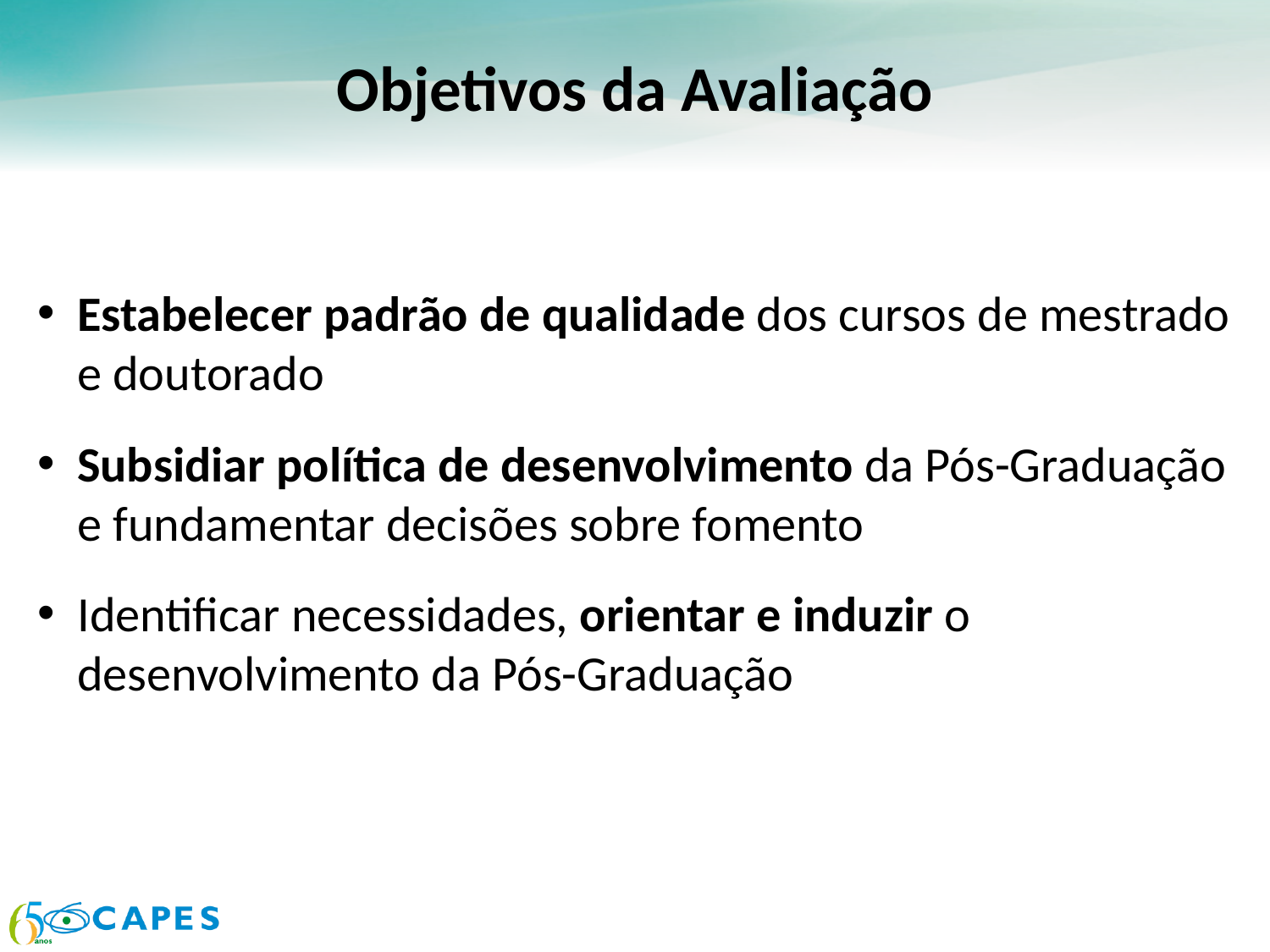

Objetivos da Avaliação
Estabelecer padrão de qualidade dos cursos de mestrado e doutorado
Subsidiar política de desenvolvimento da Pós-Graduação e fundamentar decisões sobre fomento
Identificar necessidades, orientar e induzir o desenvolvimento da Pós-Graduação